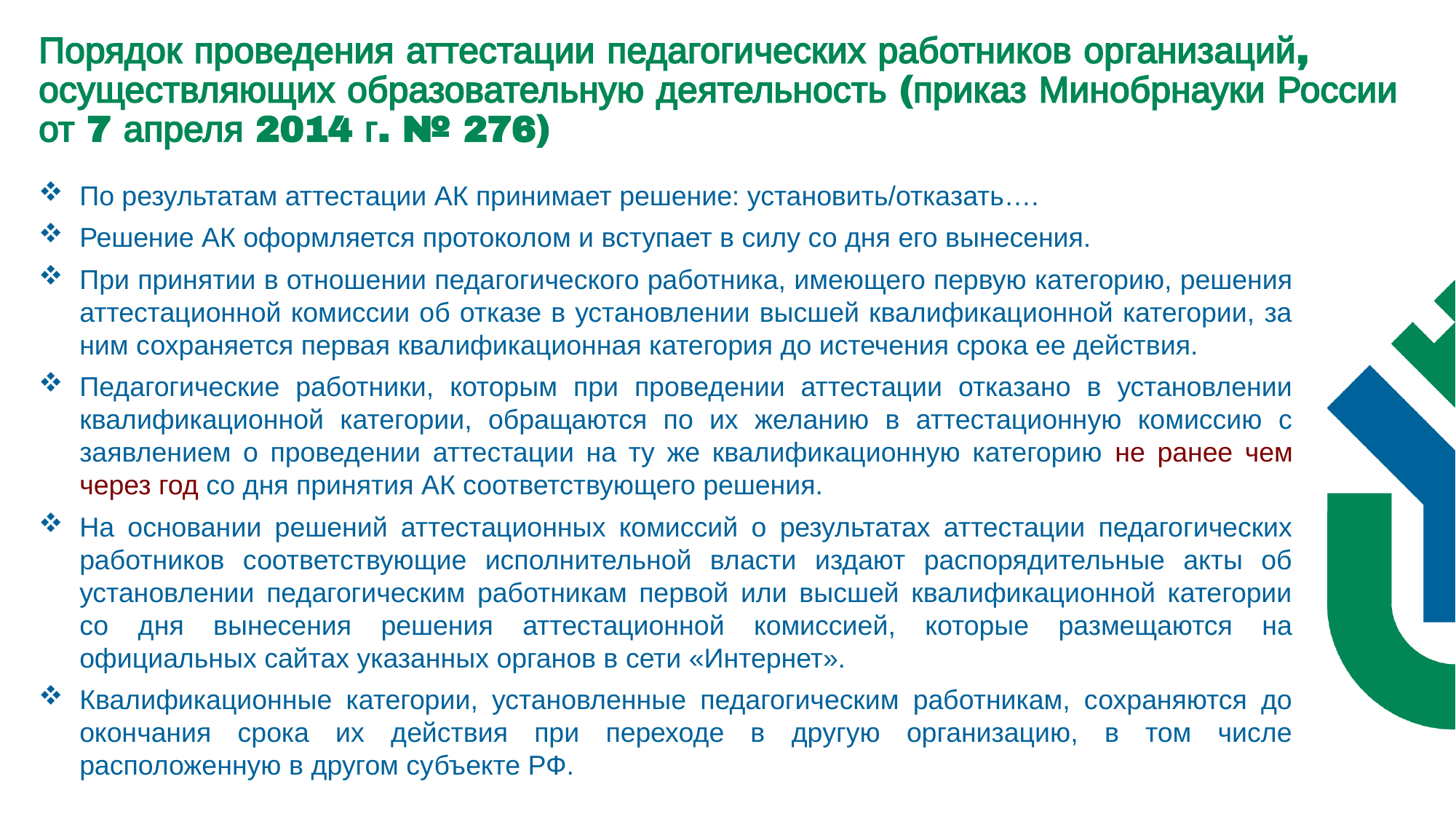

Порядок проведения аттестации педагогических работников организаций, осуществляющих образовательную деятельность (приказ Минобрнауки России от 7 апреля 2014 г. № 276)
По результатам аттестации АК принимает решение: установить/отказать….
Решение АК оформляется протоколом и вступает в силу со дня его вынесения.
При принятии в отношении педагогического работника, имеющего первую категорию, решения аттестационной комиссии об отказе в установлении высшей квалификационной категории, за ним сохраняется первая квалификационная категория до истечения срока ее действия.
Педагогические работники, которым при проведении аттестации отказано в установлении квалификационной категории, обращаются по их желанию в аттестационную комиссию с заявлением о проведении аттестации на ту же квалификационную категорию не ранее чем через год со дня принятия АК соответствующего решения.
На основании решений аттестационных комиссий о результатах аттестации педагогических работников соответствующие исполнительной власти издают распорядительные акты об установлении педагогическим работникам первой или высшей квалификационной категории со дня вынесения решения аттестационной комиссией, которые размещаются на официальных сайтах указанных органов в сети «Интернет».
Квалификационные категории, установленные педагогическим работникам, сохраняются до окончания срока их действия при переходе в другую организацию, в том числе расположенную в другом субъекте РФ.